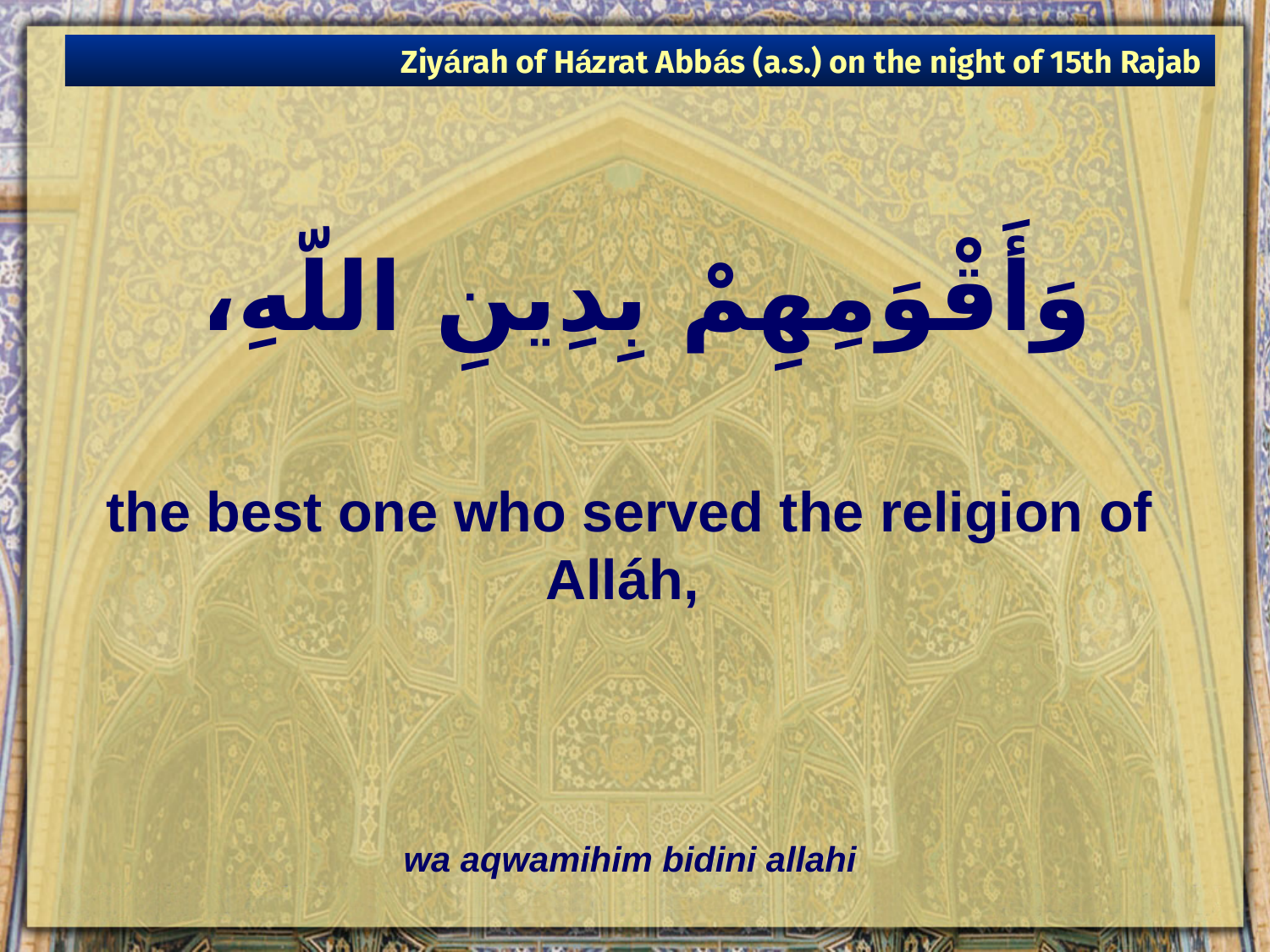

Ziyárah of Házrat Abbás (a.s.) on the night of 15th Rajab
# وَأَقْوَمِهِمْ بِدِينِ اللّهِ،
the best one who served the religion of Alláh,
wa aqwamihim bidini allahi